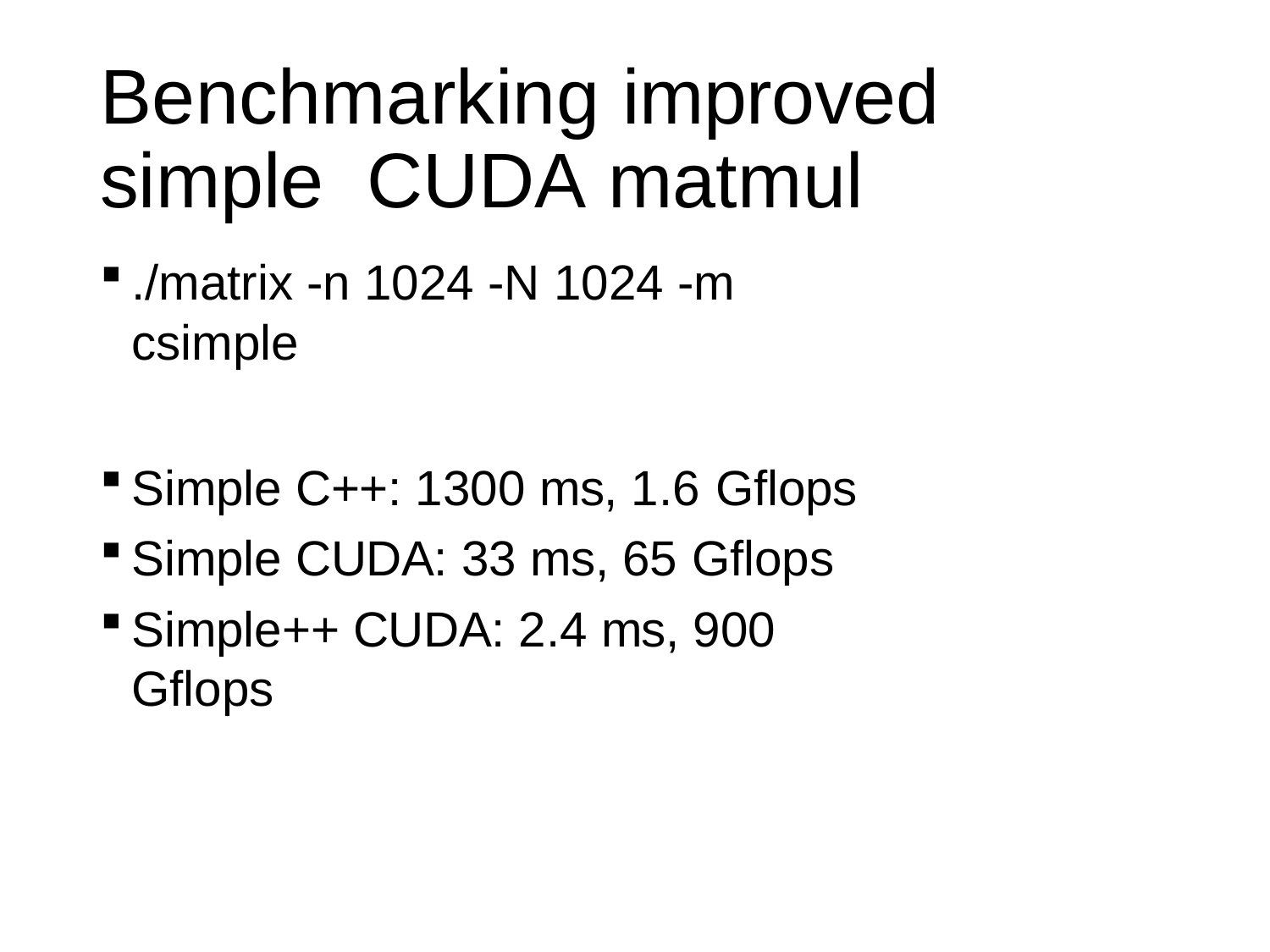

# Benchmarking improved simple  CUDA matmul
./matrix -n 1024 -N 1024 -m csimple

Simple C++: 1300 ms, 1.6 Gflops
Simple CUDA: 33 ms, 65 Gflops
Simple++ CUDA: 2.4 ms, 900 Gflops
17